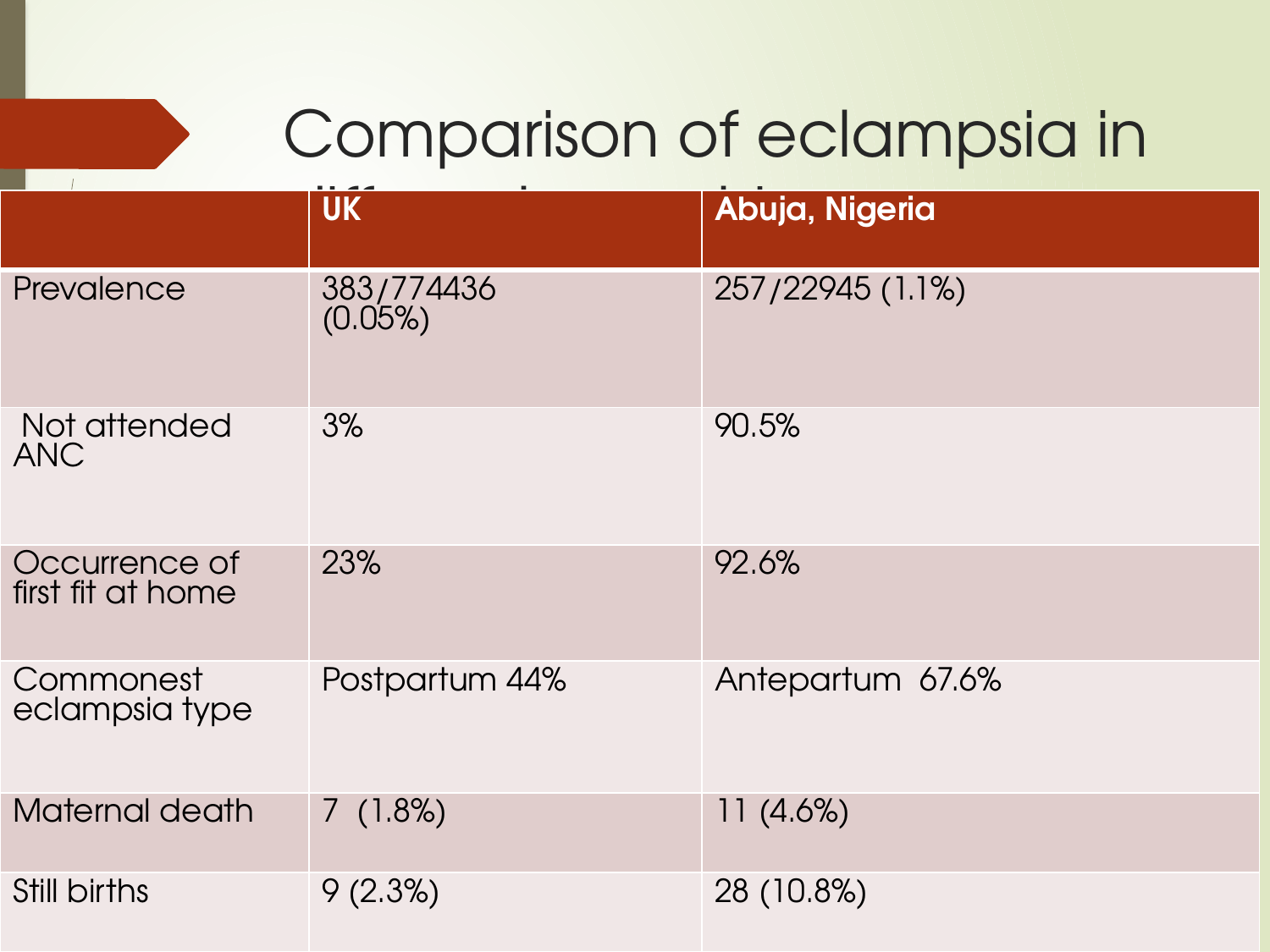

# Comparison of eclampsia in different countries
|  | UK | Abuja, Nigeria |
| --- | --- | --- |
| Prevalence | 383/774436 (0.05%) | 257/22945 (1.1%) |
| Not attended ANC | 3% | 90.5% |
| Occurrence of first fit at home | 23% | 92.6% |
| Commonest eclampsia type | Postpartum 44% | Antepartum 67.6% |
| Maternal death | 7 (1.8%) | 11 (4.6%) |
| Still births | 9 (2.3%) | 28 (10.8%) |